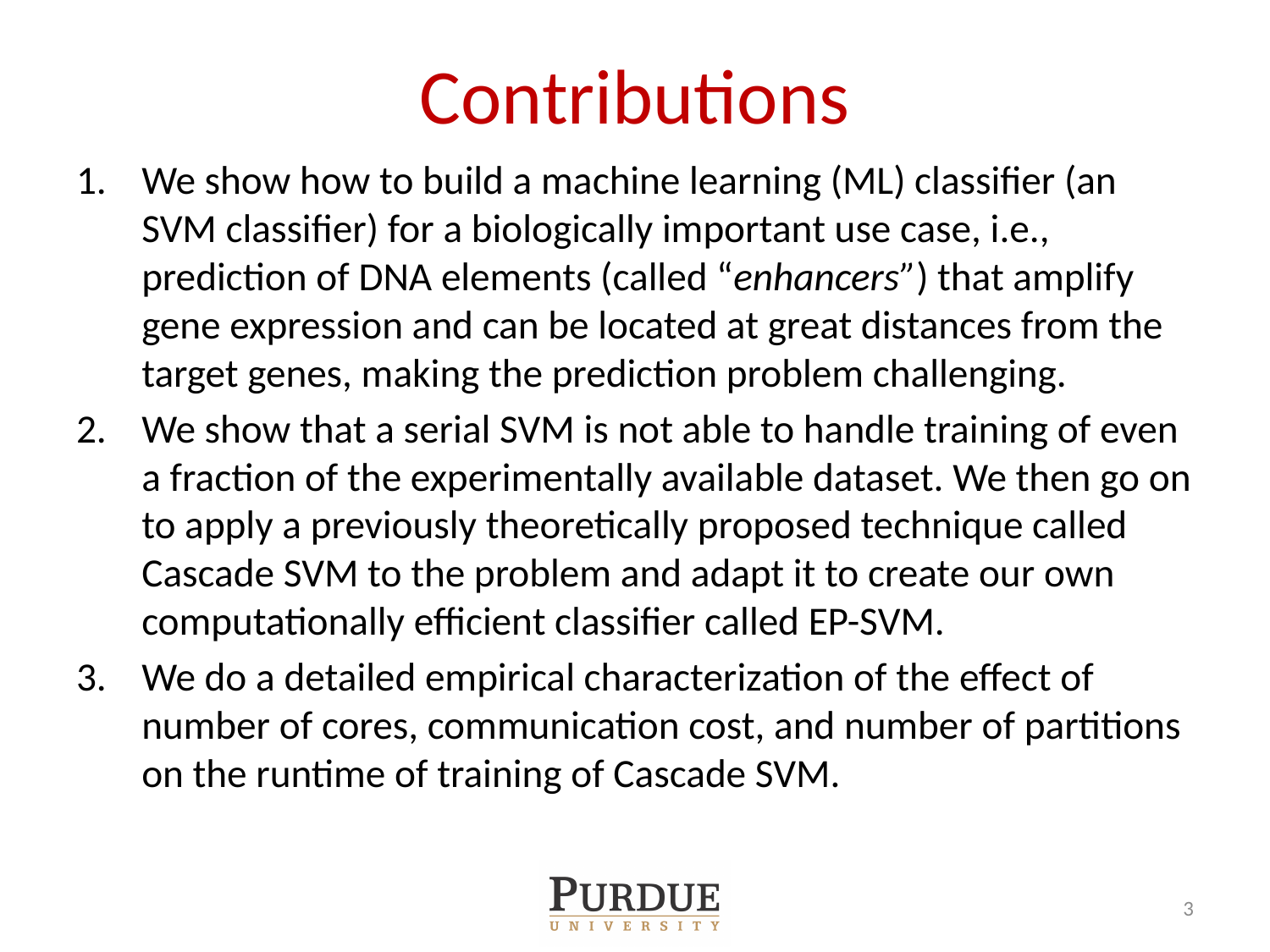

# Contributions
We show how to build a machine learning (ML) classifier (an SVM classifier) for a biologically important use case, i.e., prediction of DNA elements (called “enhancers”) that amplify gene expression and can be located at great distances from the target genes, making the prediction problem challenging.
We show that a serial SVM is not able to handle training of even a fraction of the experimentally available dataset. We then go on to apply a previously theoretically proposed technique called Cascade SVM to the problem and adapt it to create our own computationally efficient classifier called EP-SVM.
We do a detailed empirical characterization of the effect of number of cores, communication cost, and number of partitions on the runtime of training of Cascade SVM.
3